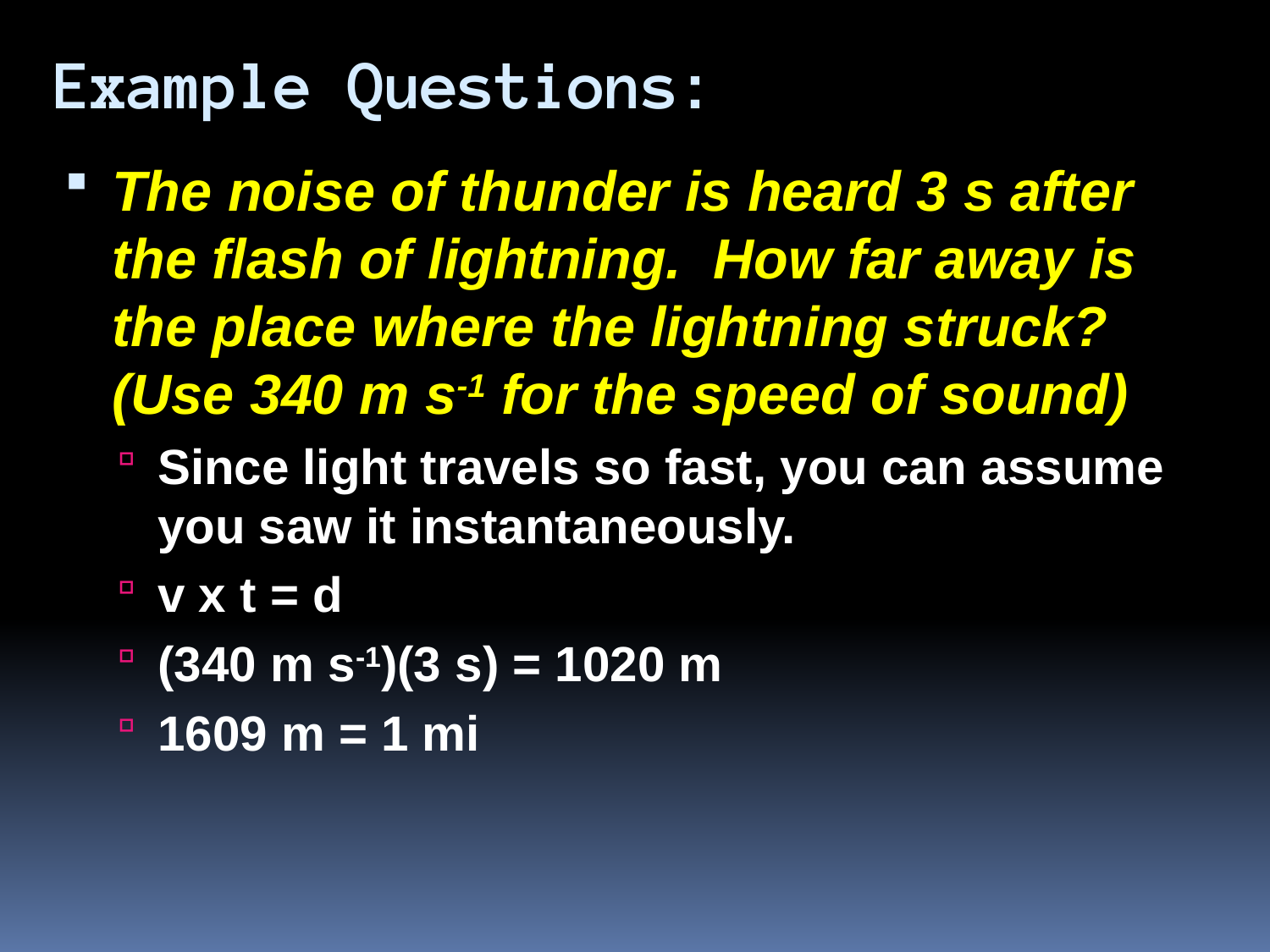

# Example Questions:
The noise of thunder is heard 3 s after the flash of lightning.  How far away is the place where the lightning struck?  (Use 340 m s-1 for the speed of sound)
Since light travels so fast, you can assume you saw it instantaneously.
v x t = d
(340 m s-1)(3 s) = 1020 m
1609 m = 1 mi